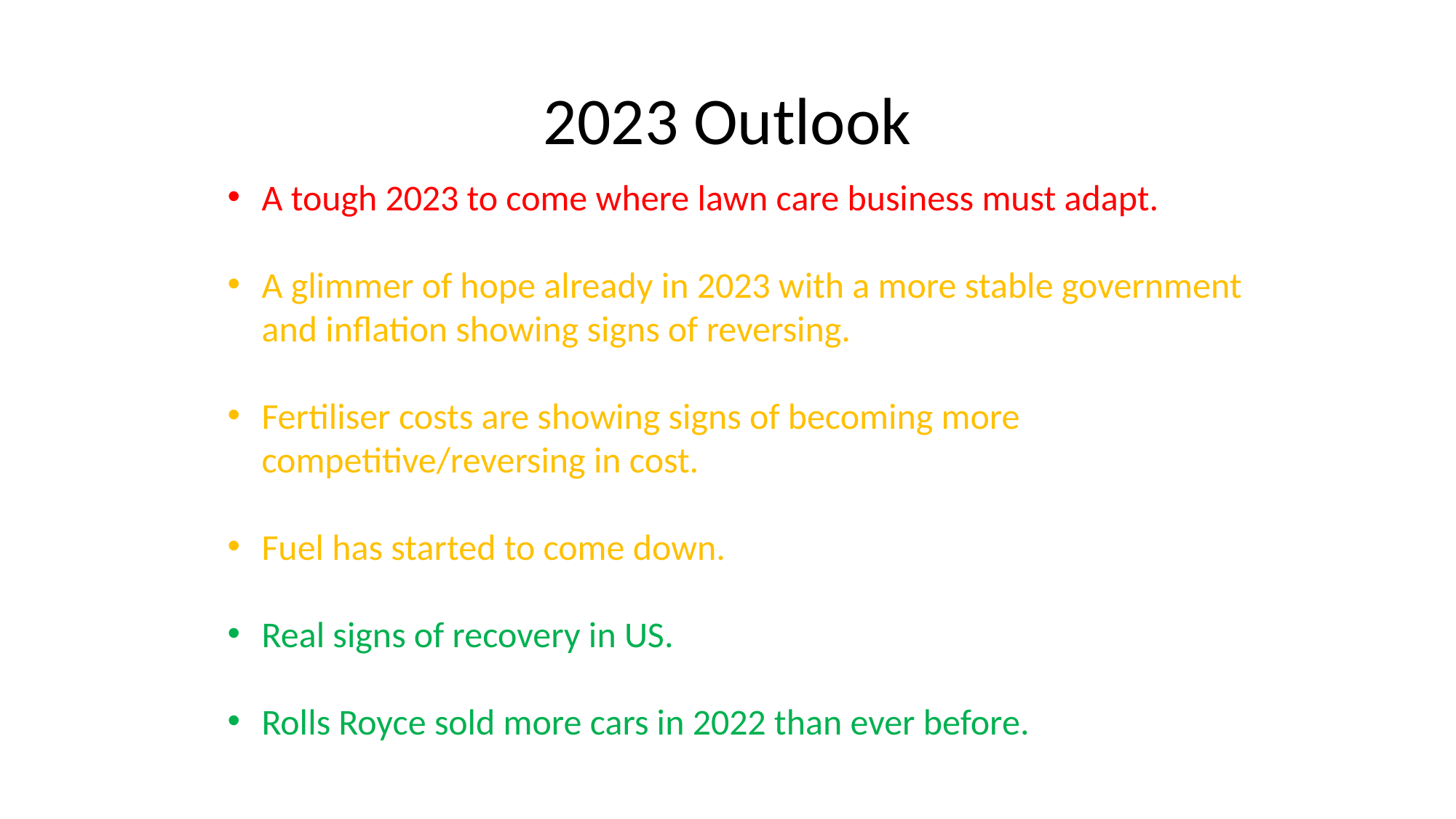

# 2023 Outlook

A tough 2023 to come where lawn care business must adapt.

A glimmer of hope already in 2023 with a more stable government and inflation showing signs of reversing.

Fertiliser costs are showing signs of becoming more competitive/reversing in cost.

Fuel has started to come down.

Real signs of recovery in US.

Rolls Royce sold more cars in 2022 than ever before.